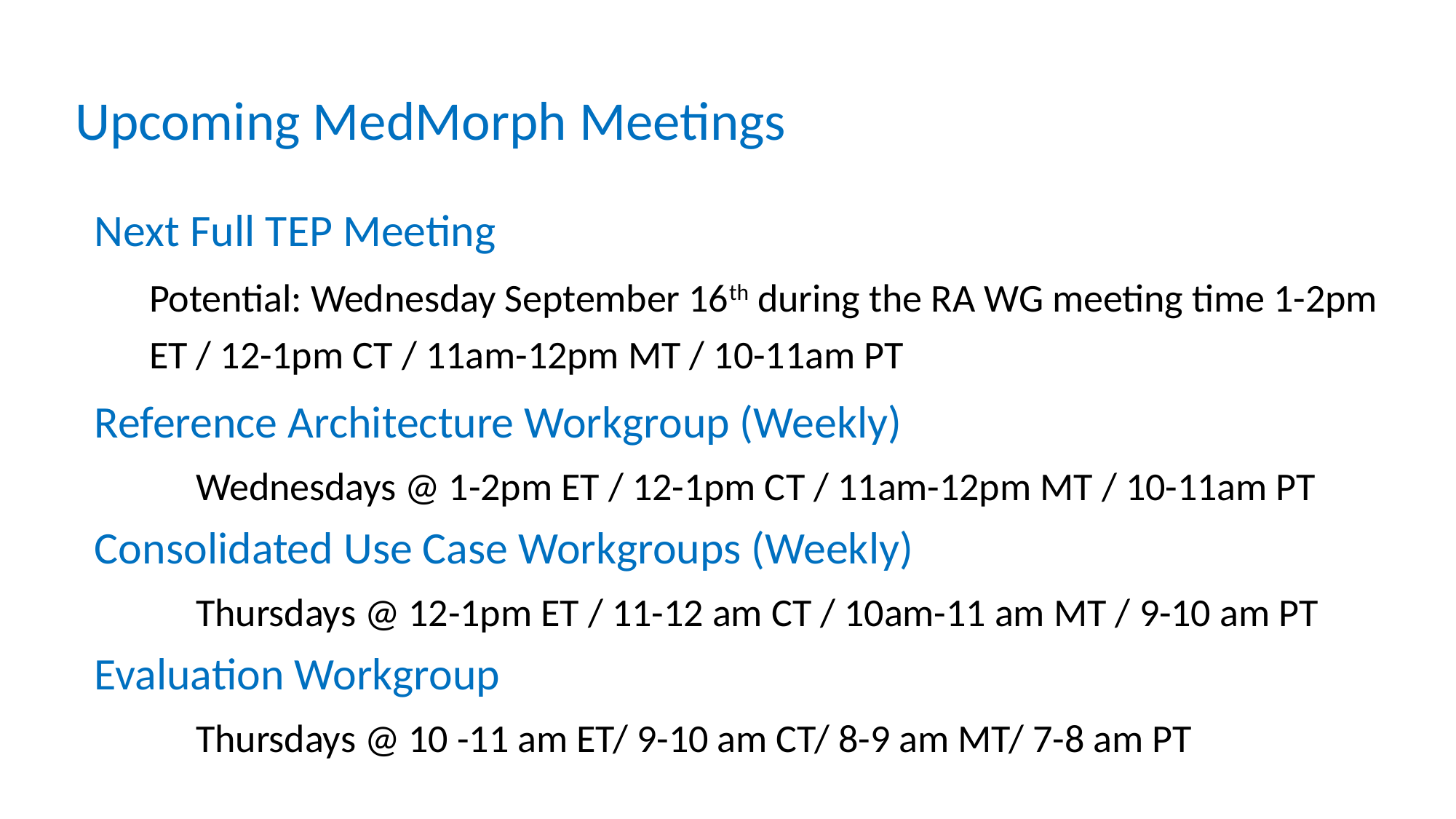

# Upcoming MedMorph Meetings
Next Full TEP Meeting
Potential: Wednesday September 16th during the RA WG meeting time 1-2pm ET / 12-1pm CT / 11am-12pm MT / 10-11am PT
Reference Architecture Workgroup (Weekly)
	Wednesdays @ 1-2pm ET / 12-1pm CT / 11am-12pm MT / 10-11am PT
Consolidated Use Case Workgroups (Weekly)
	Thursdays @ 12-1pm ET / 11-12 am CT / 10am-11 am MT / 9-10 am PT
Evaluation Workgroup
	Thursdays @ 10 -11 am ET/ 9-10 am CT/ 8-9 am MT/ 7-8 am PT